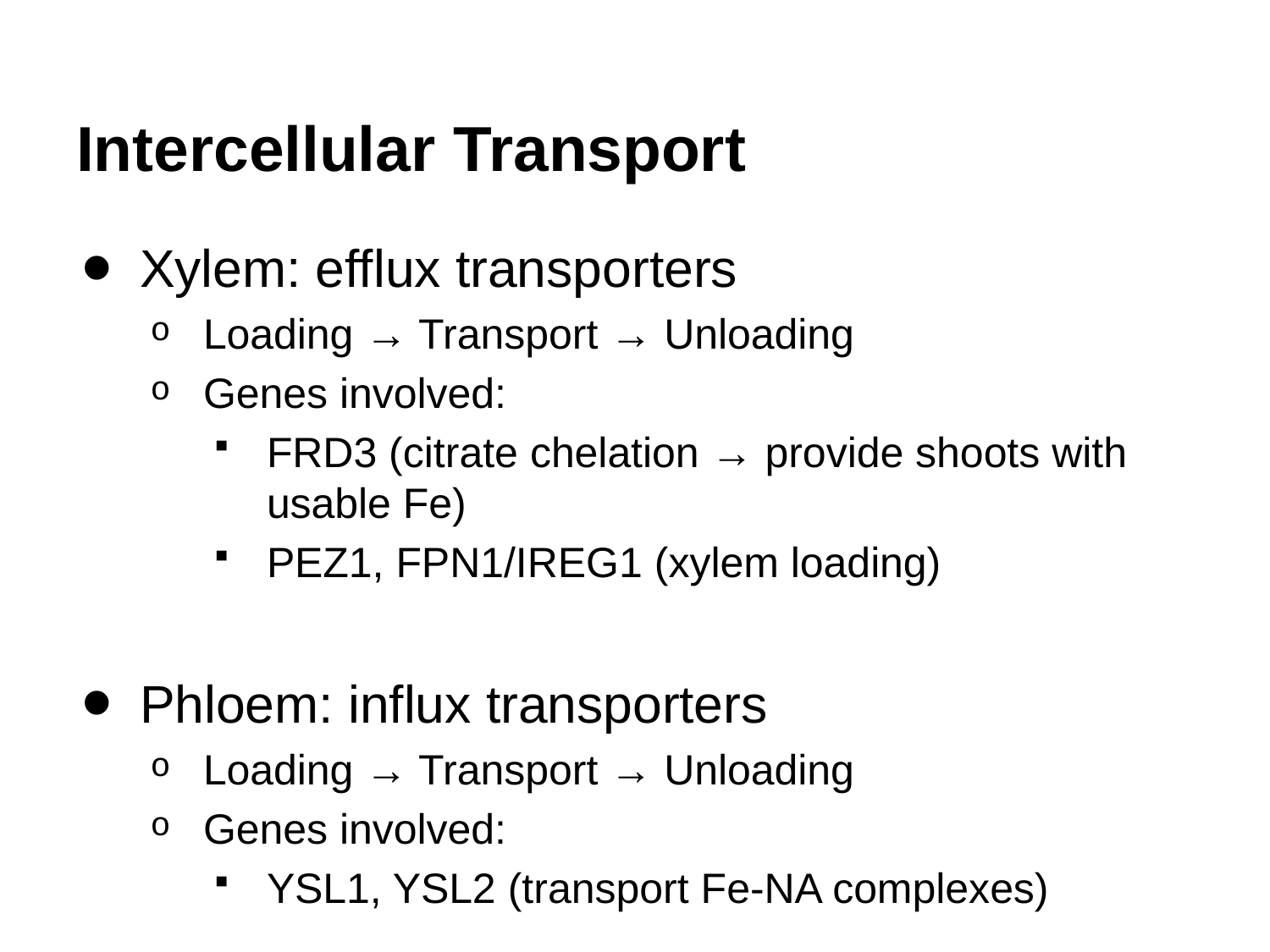

# Intercellular Transport
Xylem: efflux transporters
Loading → Transport → Unloading
Genes involved:
FRD3 (citrate chelation → provide shoots with usable Fe)
PEZ1, FPN1/IREG1 (xylem loading)

Phloem: influx transporters
Loading → Transport → Unloading
Genes involved:
YSL1, YSL2 (transport Fe-NA complexes)